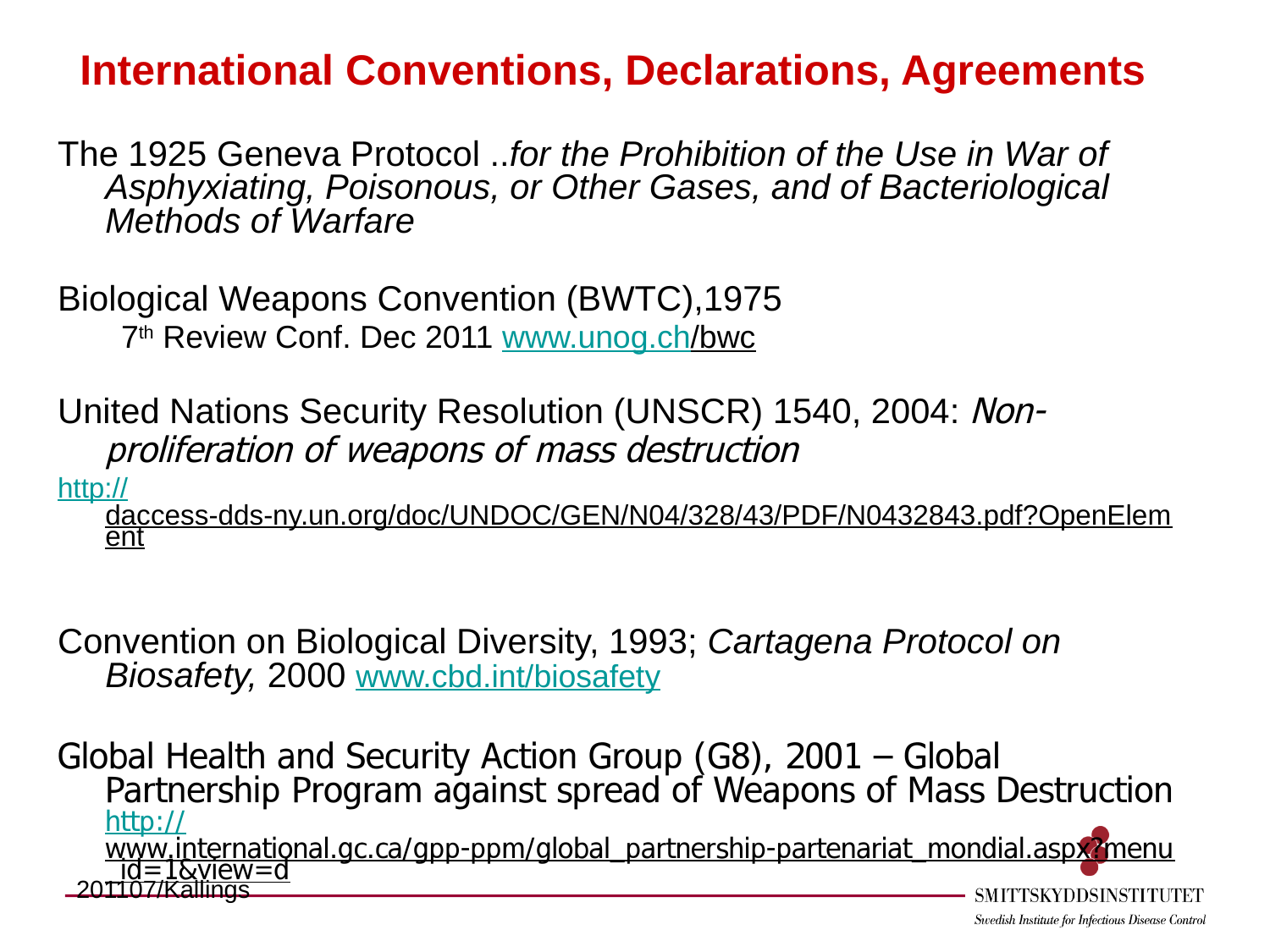

# International Conventions, Declarations, Agreements
The 1925 Geneva Protocol ..for the Prohibition of the Use in War of Asphyxiating, Poisonous, or Other Gases, and of Bacteriological Methods of Warfare

Biological Weapons Convention (BWTC),1975
7th Review Conf. Dec 2011 www.unog.ch/bwc

United Nations Security Resolution (UNSCR) 1540, 2004: Non-proliferation of weapons of mass destruction
http://daccess-dds-ny.un.org/doc/UNDOC/GEN/N04/328/43/PDF/N0432843.pdf?OpenElement

Convention on Biological Diversity, 1993; Cartagena Protocol on Biosafety, 2000 www.cbd.int/biosafety

Global Health and Security Action Group (G8), 2001 – Global Partnership Program against spread of Weapons of Mass Destruction http://www.international.gc.ca/gpp-ppm/global_partnership-partenariat_mondial.aspx?menu_id=1&view=d

201107/Kallings